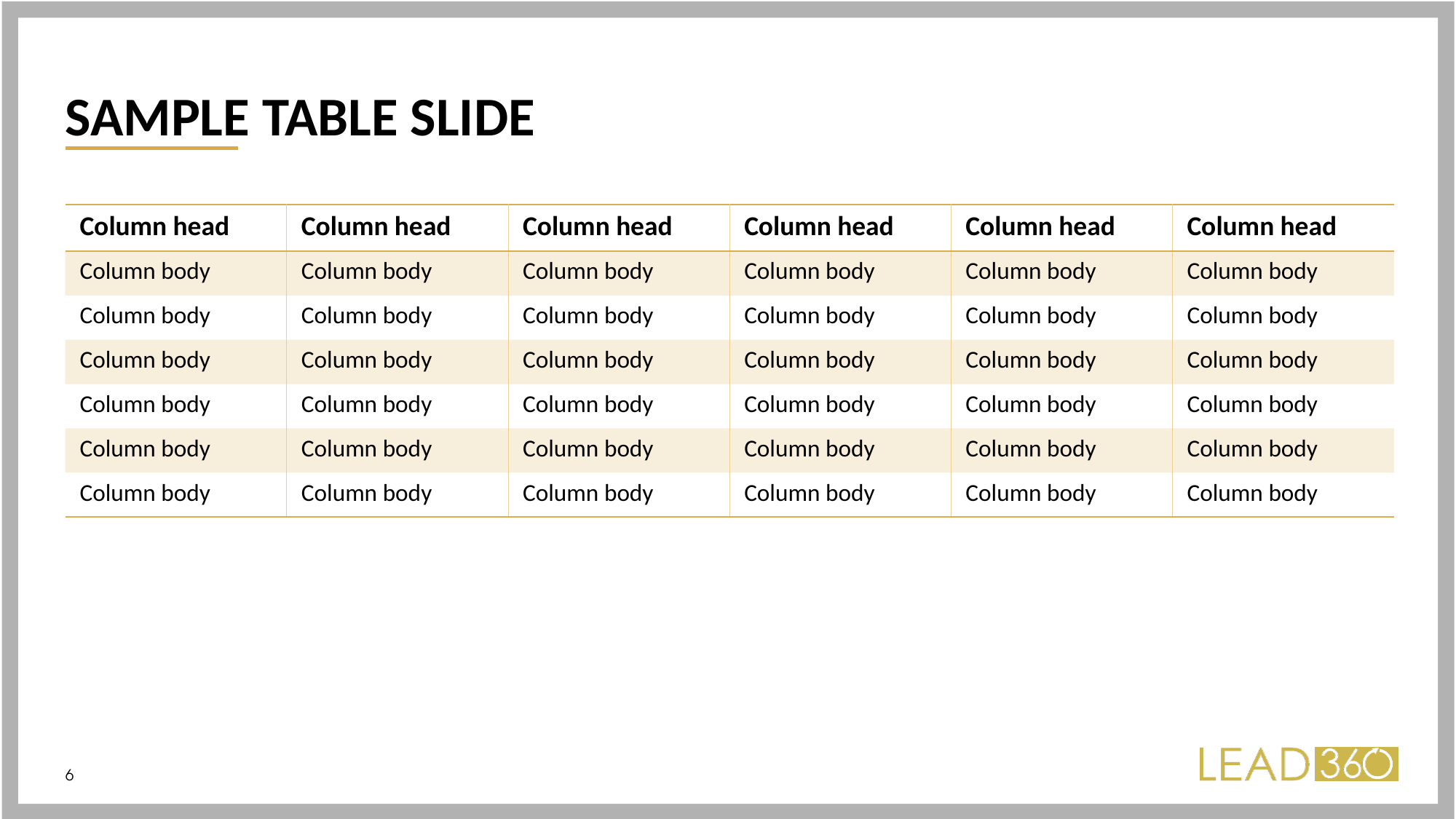

# Sample Table Slide
| Column head | Column head | Column head | Column head | Column head | Column head |
| --- | --- | --- | --- | --- | --- |
| Column body | Column body | Column body | Column body | Column body | Column body |
| Column body | Column body | Column body | Column body | Column body | Column body |
| Column body | Column body | Column body | Column body | Column body | Column body |
| Column body | Column body | Column body | Column body | Column body | Column body |
| Column body | Column body | Column body | Column body | Column body | Column body |
| Column body | Column body | Column body | Column body | Column body | Column body |
6